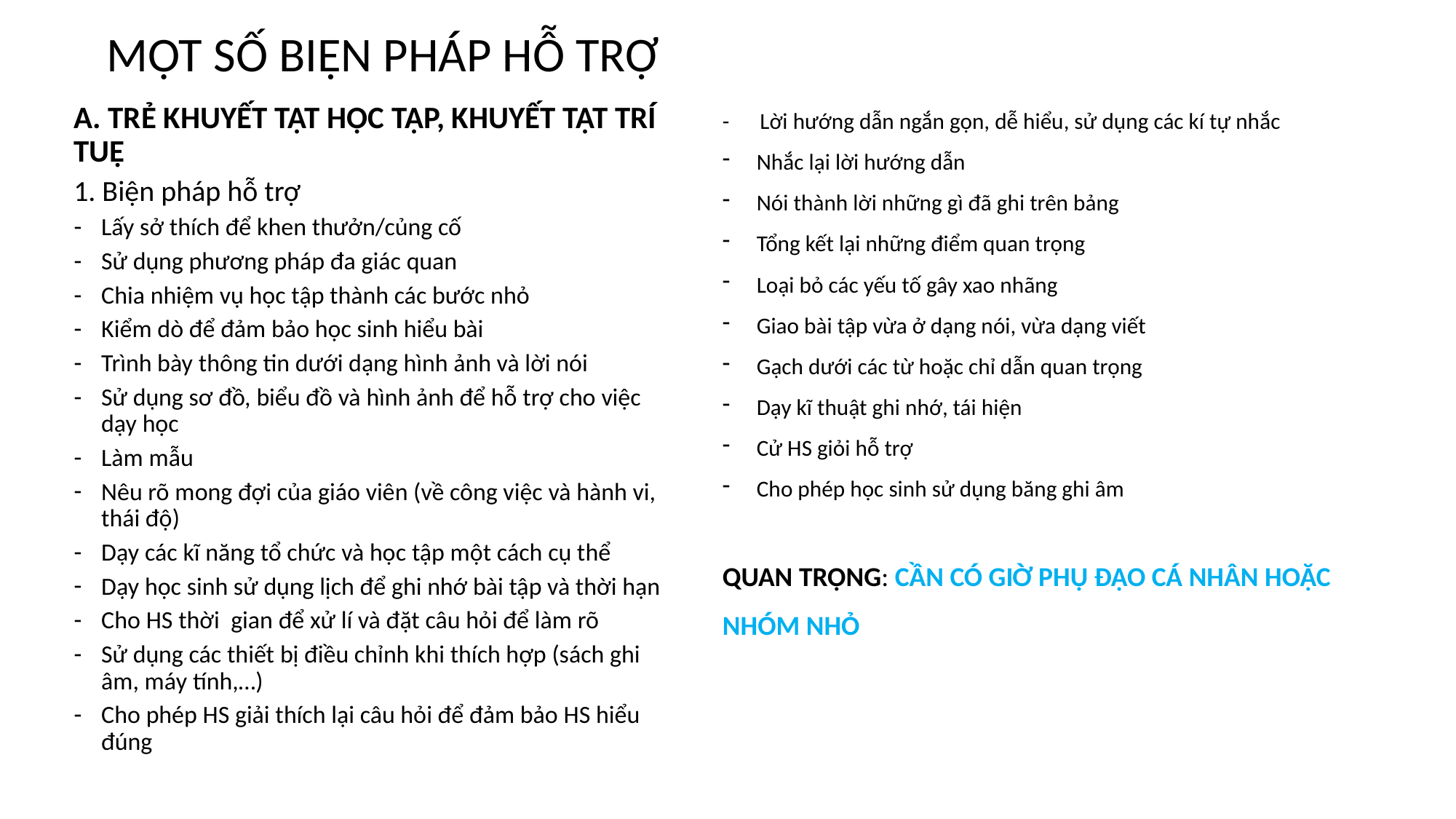

# MỘT SỐ BIỆN PHÁP HỖ TRỢ
-      Lời hướng dẫn ngắn gọn, dễ hiểu, sử dụng các kí tự nhắc
Nhắc lại lời hướng dẫn
Nói thành lời những gì đã ghi trên bảng
Tổng kết lại những điểm quan trọng
Loại bỏ các yếu tố gây xao nhãng
Giao bài tập vừa ở dạng nói, vừa dạng viết
Gạch dưới các từ hoặc chỉ dẫn quan trọng
Dạy kĩ thuật ghi nhớ, tái hiện
Cử HS giỏi hỗ trợ
Cho phép học sinh sử dụng băng ghi âm

QUAN TRỌNG: CẦN CÓ GIỜ PHỤ ĐẠO CÁ NHÂN HOẶC NHÓM NHỎ

A. TRẺ KHUYẾT TẬT HỌC TẬP, KHUYẾT TẬT TRÍ TUỆ
1. Biện pháp hỗ trợ
Lấy sở thích để khen thưởn/củng cố
Sử dụng phương pháp đa giác quan
Chia nhiệm vụ học tập thành các bước nhỏ
Kiểm dò để đảm bảo học sinh hiểu bài
Trình bày thông tin dưới dạng hình ảnh và lời nói
Sử dụng sơ đồ, biểu đồ và hình ảnh để hỗ trợ cho việc dạy học
Làm mẫu
Nêu rõ mong đợi của giáo viên (về công việc và hành vi, thái độ)
Dạy các kĩ năng tổ chức và học tập một cách cụ thể
Dạy học sinh sử dụng lịch để ghi nhớ bài tập và thời hạn
Cho HS thời  gian để xử lí và đặt câu hỏi để làm rõ
Sử dụng các thiết bị điều chỉnh khi thích hợp (sách ghi âm, máy tính,…)
Cho phép HS giải thích lại câu hỏi để đảm bảo HS hiểu đúng